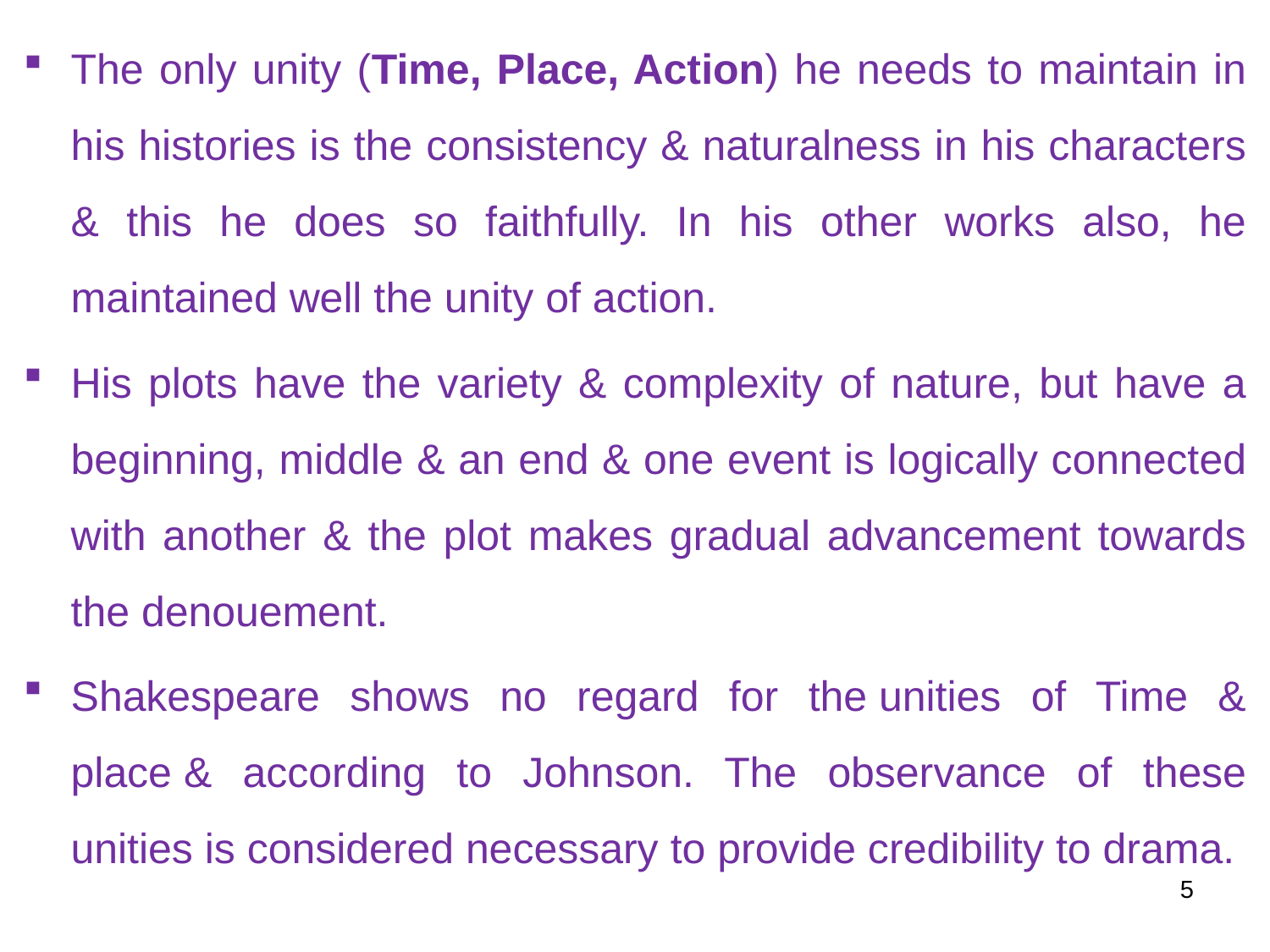

The only unity (Time, Place, Action) he needs to maintain in his histories is the consistency & naturalness in his characters & this he does so faithfully. In his other works also, he maintained well the unity of action.
His plots have the variety & complexity of nature, but have a beginning, middle & an end & one event is logically connected with another & the plot makes gradual advancement towards the denouement.
Shakespeare shows no regard for the unities of Time & place & according to Johnson. The observance of these unities is considered necessary to provide credibility to drama.
5